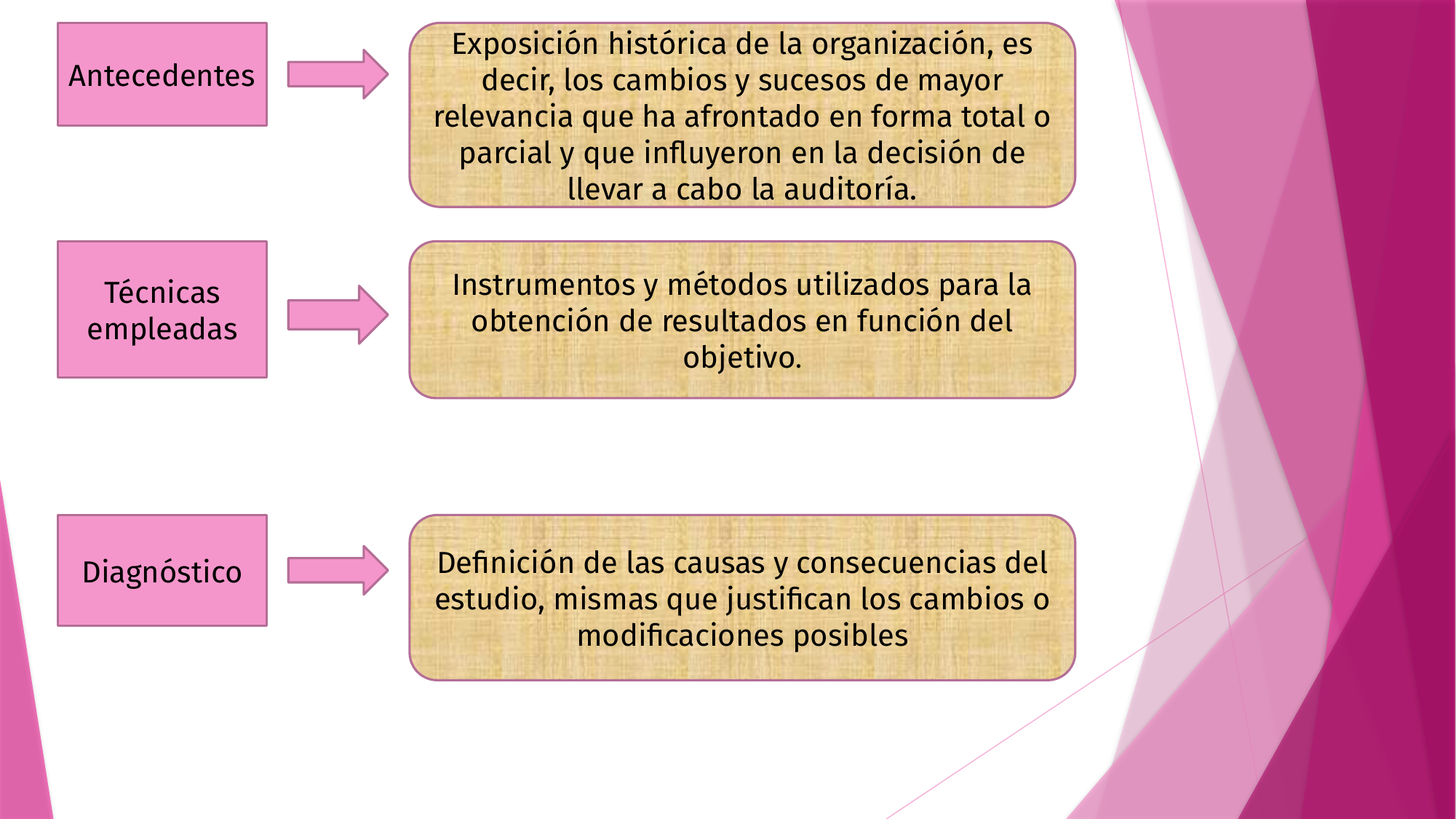

Exposición histórica de la organización, es decir, los cambios y sucesos de mayor relevancia que ha afrontado en forma total o parcial y que influyeron en la decisión de llevar a cabo la auditoría.
Antecedentes

Instrumentos y métodos utilizados para la obtención de resultados en función del objetivo.
Técnicas empleadas

Diagnóstico
Definición de las causas y consecuencias del estudio, mismas que justifican los cambios o modificaciones posibles